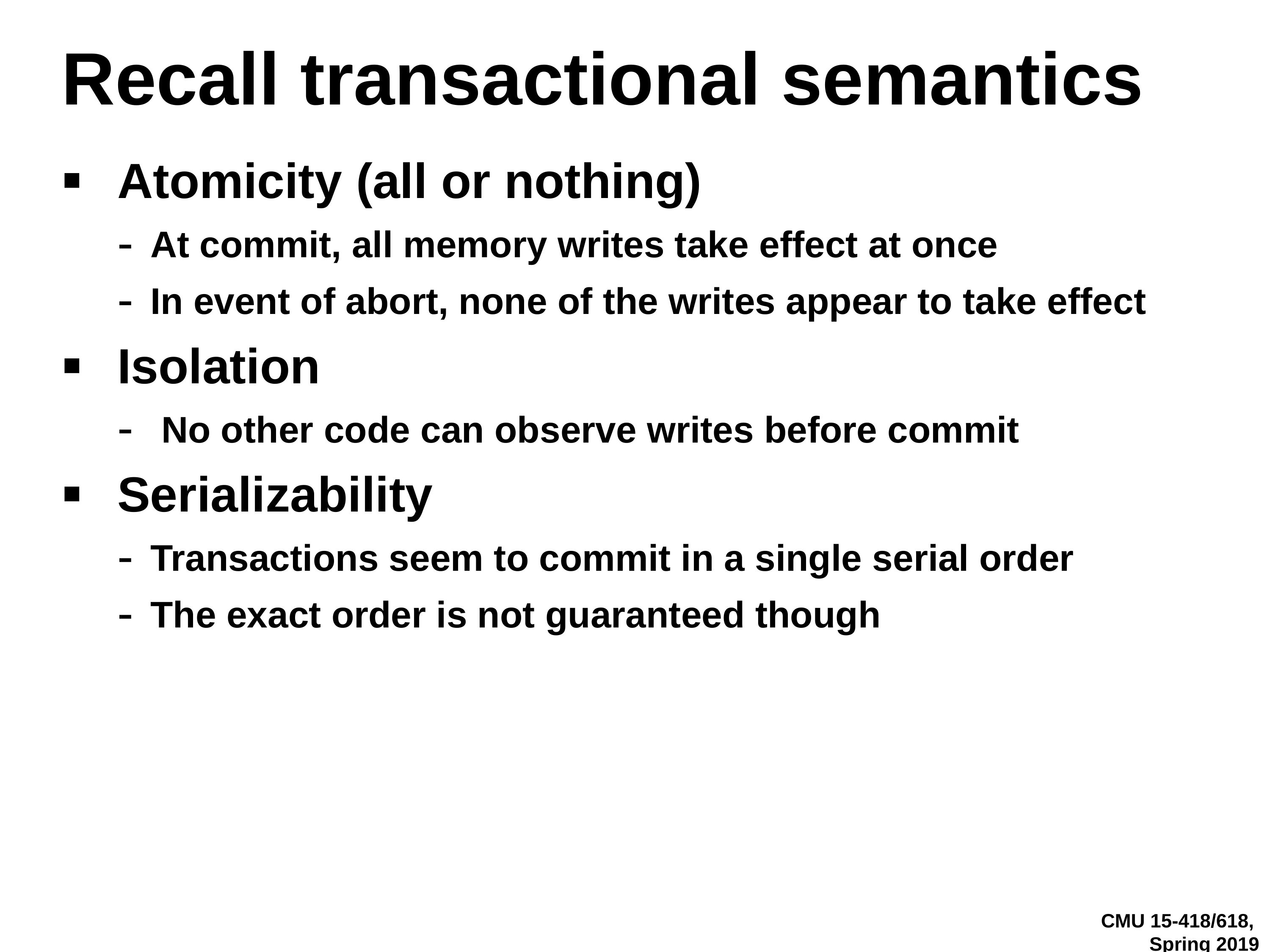

# Recall transactional semantics
Atomicity (all or nothing)
At commit, all memory writes take effect at once
In event of abort, none of the writes appear to take effect
Isolation
No other code can observe writes before commit
Serializability
Transactions seem to commit in a single serial order
The exact order is not guaranteed though